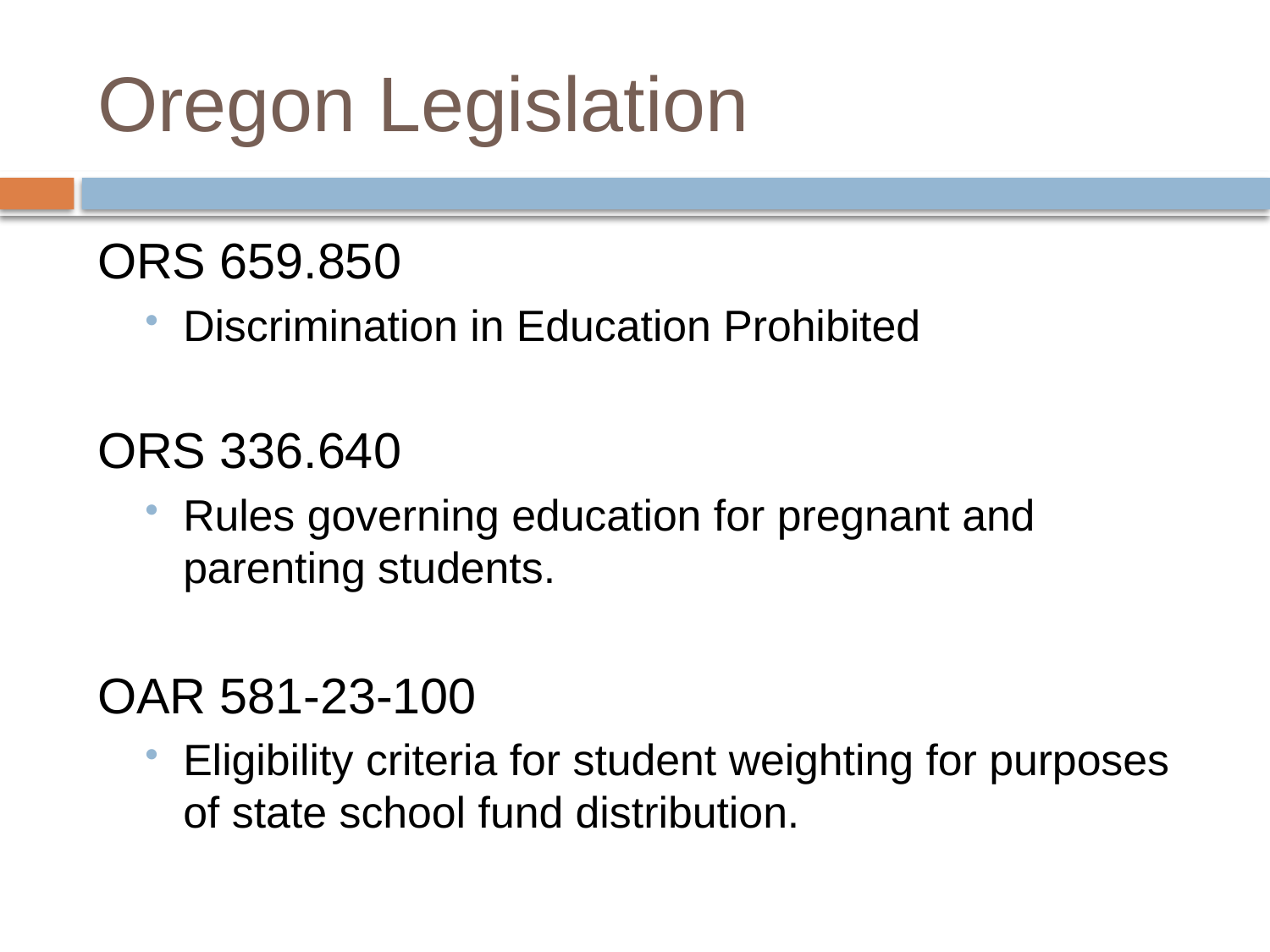

# Oregon Legislation
ORS 659.850
Discrimination in Education Prohibited

ORS 336.640
Rules governing education for pregnant and parenting students.

OAR 581-23-100
Eligibility criteria for student weighting for purposes of state school fund distribution.